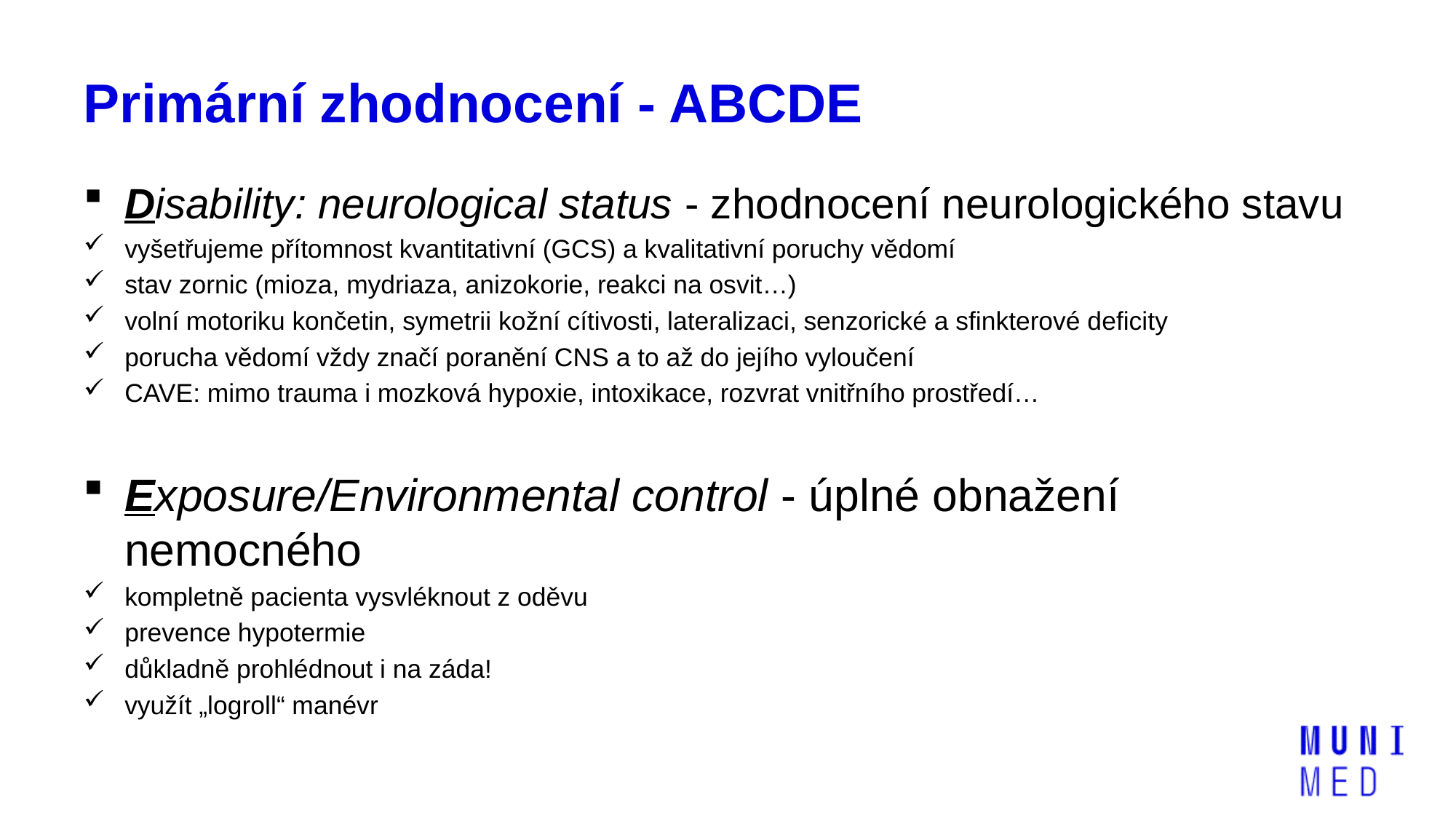

# Primární zhodnocení - ABCDE
Disability: neurological status - zhodnocení neurologického stavu
vyšetřujeme přítomnost kvantitativní (GCS) a kvalitativní poruchy vědomí
stav zornic (mioza, mydriaza, anizokorie, reakci na osvit…)
volní motoriku končetin, symetrii kožní cítivosti, lateralizaci, senzorické a sfinkterové deficity
porucha vědomí vždy značí poranění CNS a to až do jejího vyloučení
CAVE: mimo trauma i mozková hypoxie, intoxikace, rozvrat vnitřního prostředí…

Exposure/Environmental control - úplné obnažení nemocného
kompletně pacienta vysvléknout z oděvu
prevence hypotermie
důkladně prohlédnout i na záda!
využít „logroll“ manévr